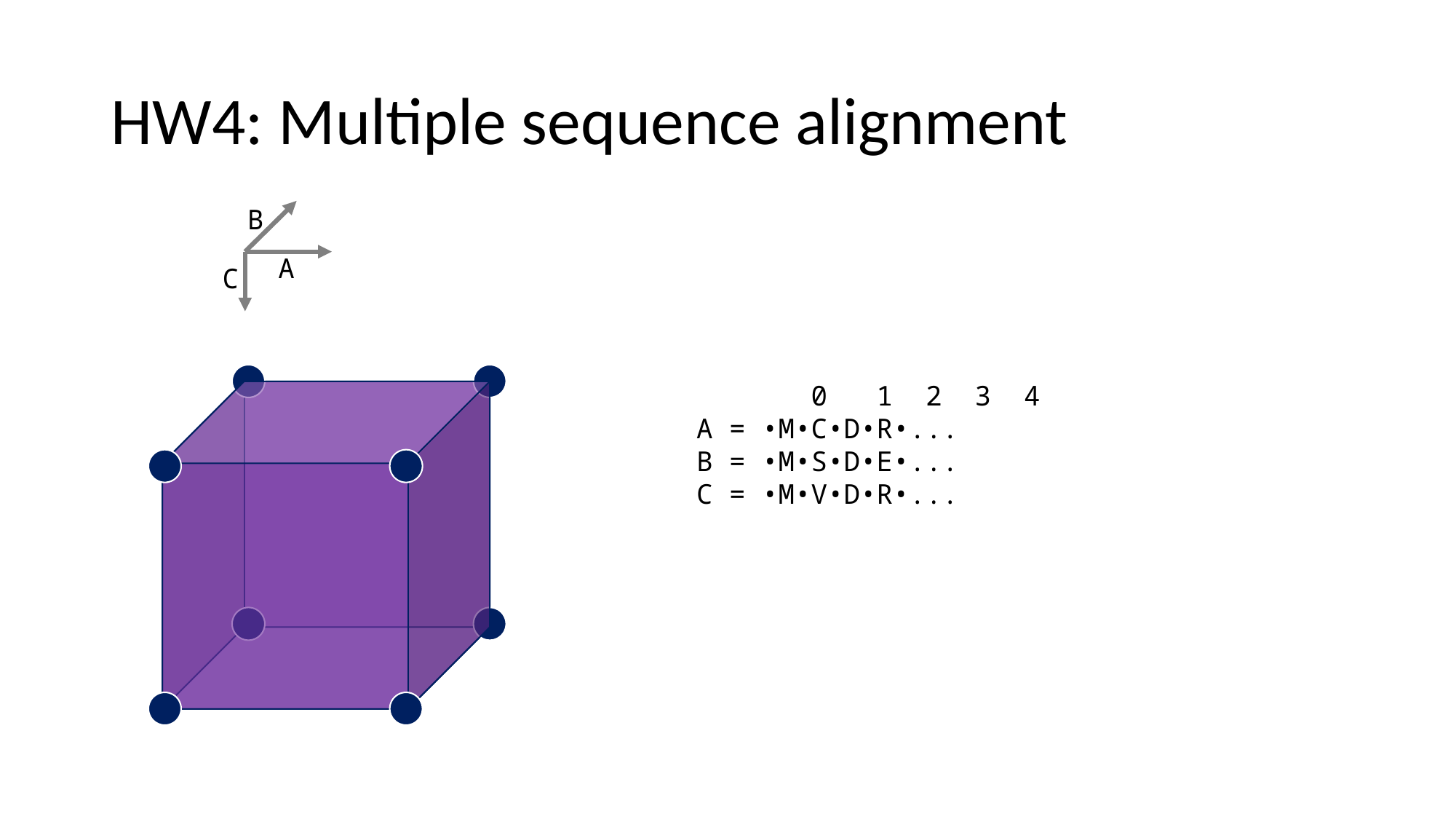

# HW4: Multiple sequence alignment
B
A
C

       0   1  2  3  4
A = •M•C•D•R•...
B = •M•S•D•E•...
C = •M•V•D•R•...